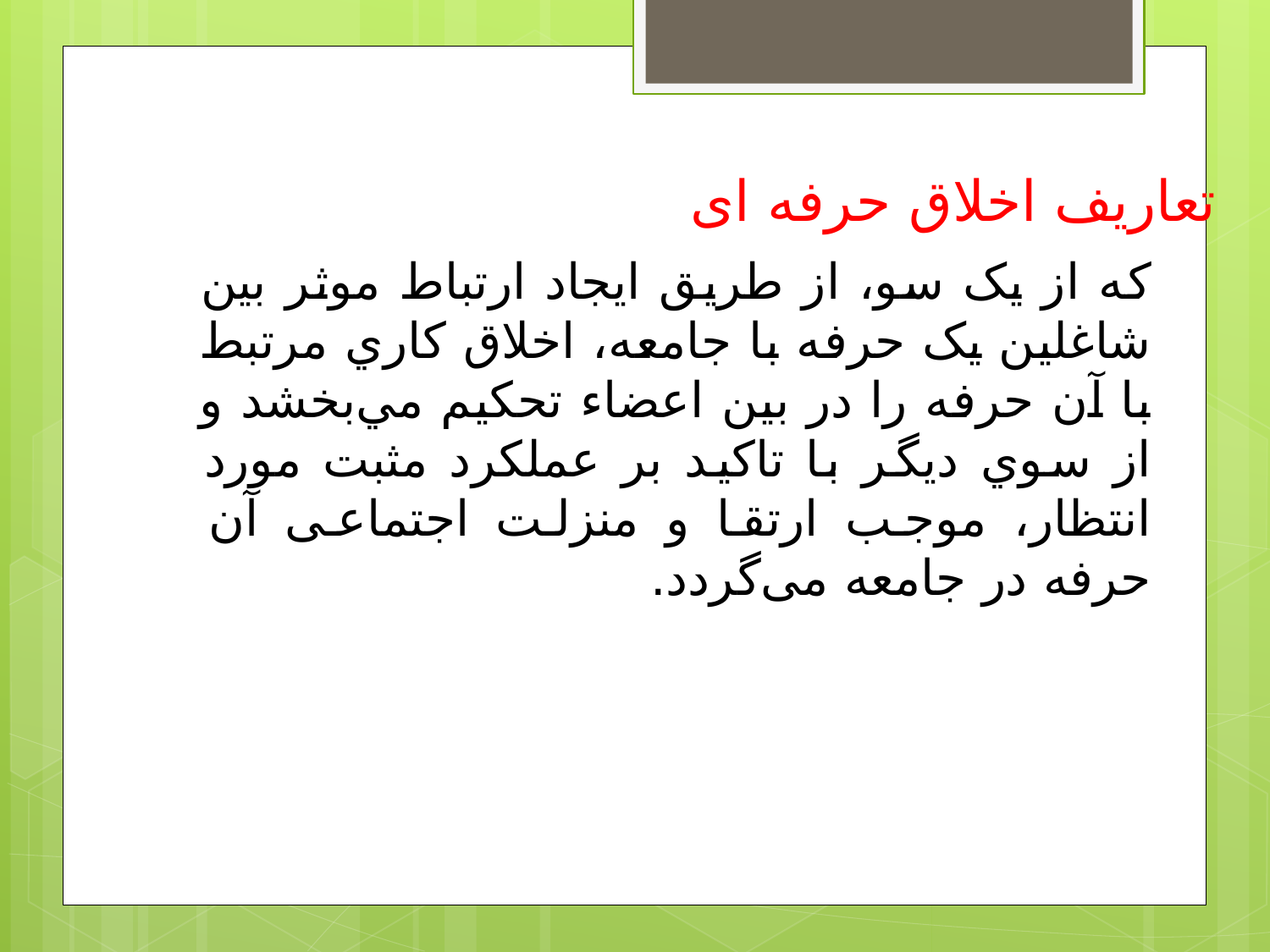

تعاریف اخلاق حرفه ای
که از يک سو، از طريق ايجاد ارتباط موثر بين شاغلين يک حرفه با جامعه، اخلاق کاري مرتبط با آن حرفه را در بين اعضاء تحکيم مي‌بخشد و از سوي ديگر با تاکيد بر عملکرد مثبت مورد انتظار، موجب ارتقا و منزلت اجتماعی آن حرفه در جامعه می‌گردد.